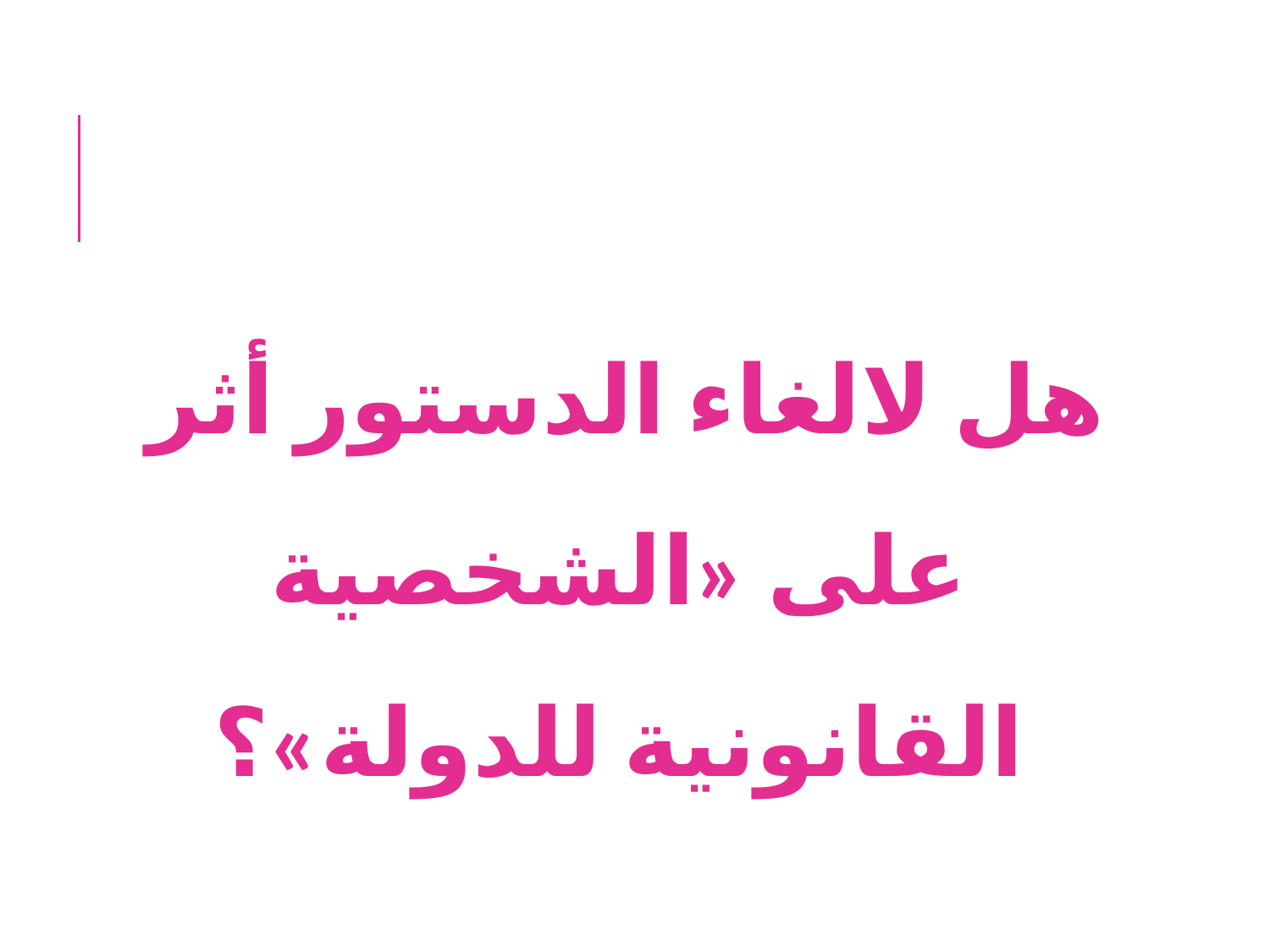

#
هل لالغاء الدستور أثر على «الشخصية القانونية للدولة»؟